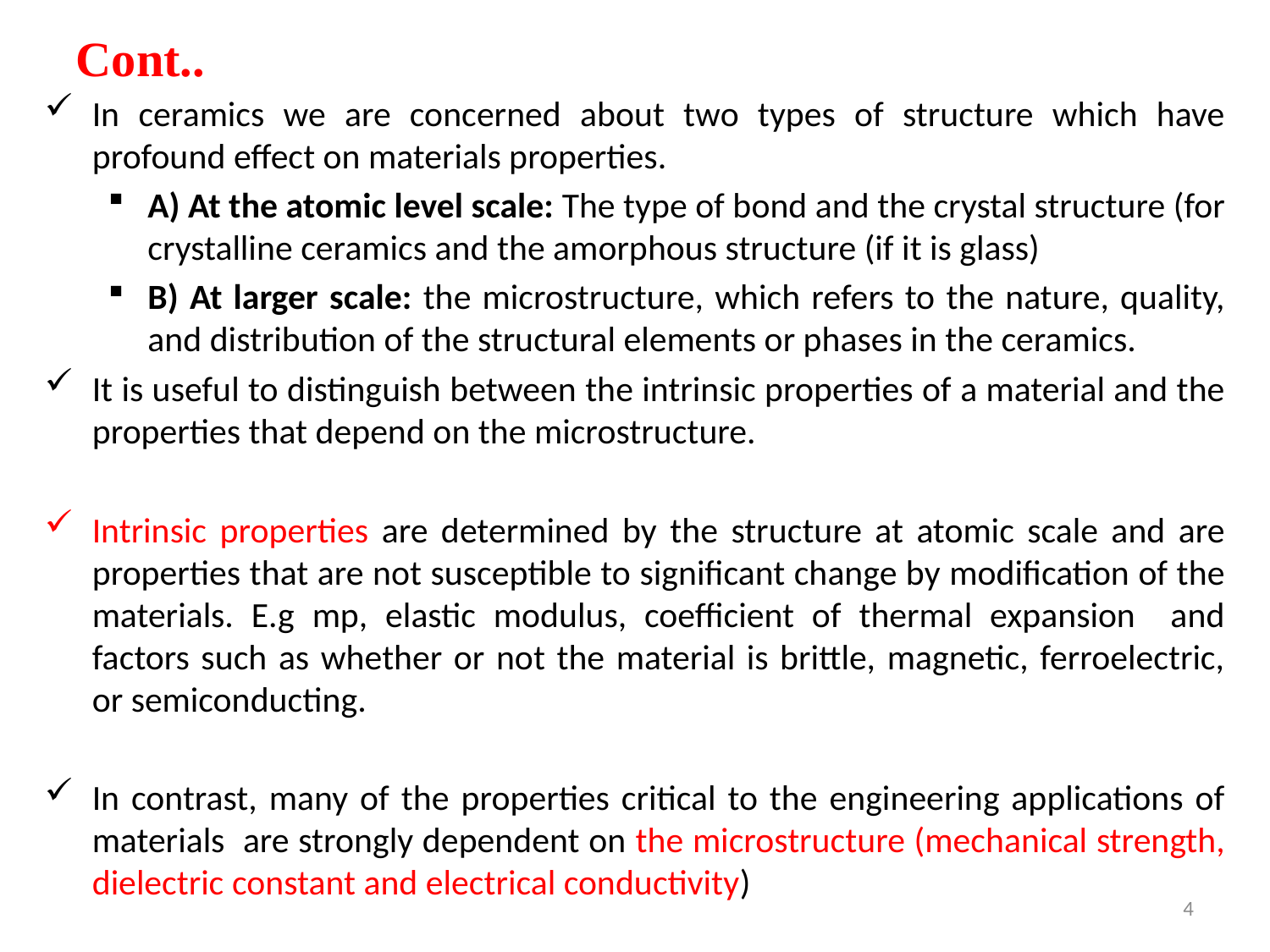

Cont..
In ceramics we are concerned about two types of structure which have profound effect on materials properties.
A) At the atomic level scale: The type of bond and the crystal structure (for crystalline ceramics and the amorphous structure (if it is glass)
B) At larger scale: the microstructure, which refers to the nature, quality, and distribution of the structural elements or phases in the ceramics.
It is useful to distinguish between the intrinsic properties of a material and the properties that depend on the microstructure.

Intrinsic properties are determined by the structure at atomic scale and are properties that are not susceptible to significant change by modification of the materials. E.g mp, elastic modulus, coefficient of thermal expansion  and factors such as whether or not the material is brittle, magnetic, ferroelectric, or semiconducting.

In contrast, many of the properties critical to the engineering applications of materials  are strongly dependent on the microstructure (mechanical strength, dielectric constant and electrical conductivity)
4